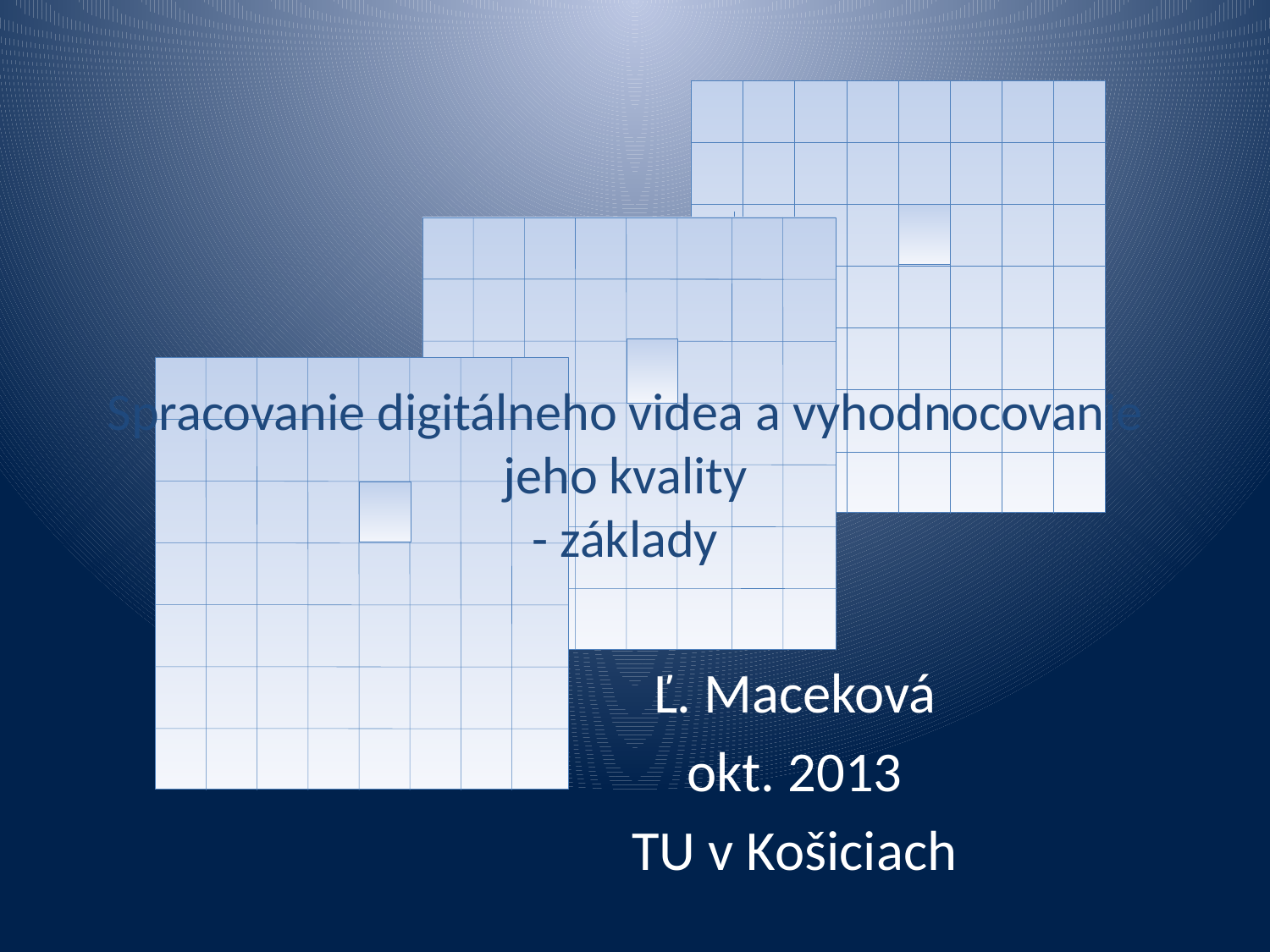

j

j

# Spracovanie digitálneho videa a vyhodnocovanie jeho kvality - základy
Ľ. Maceková
okt. 2013
TU v Košiciach